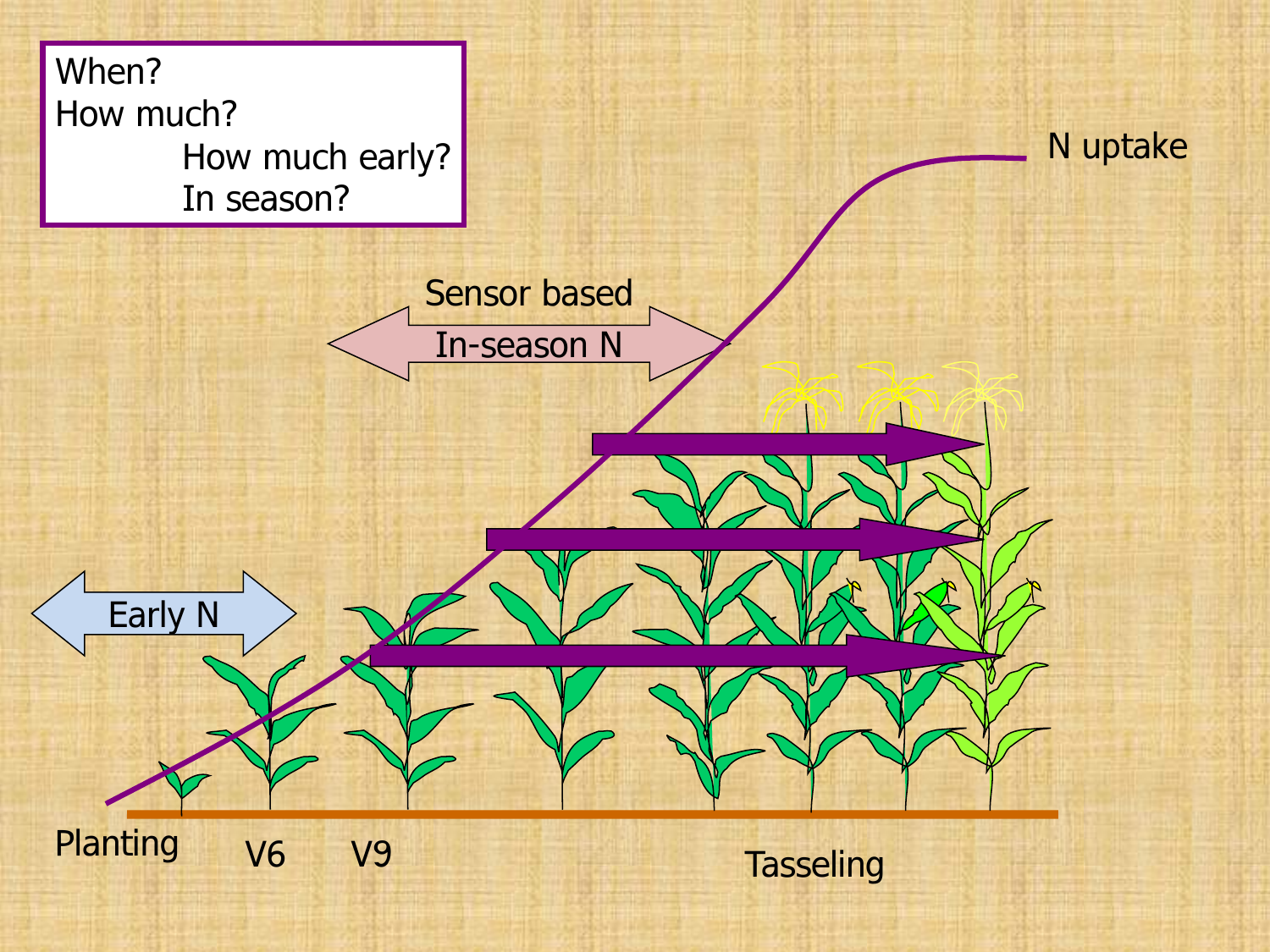

When?
How much?
	How much early?
	In season?
N uptake

Sensor based
In-season N

Early N

Planting

V6
V9
Tasseling